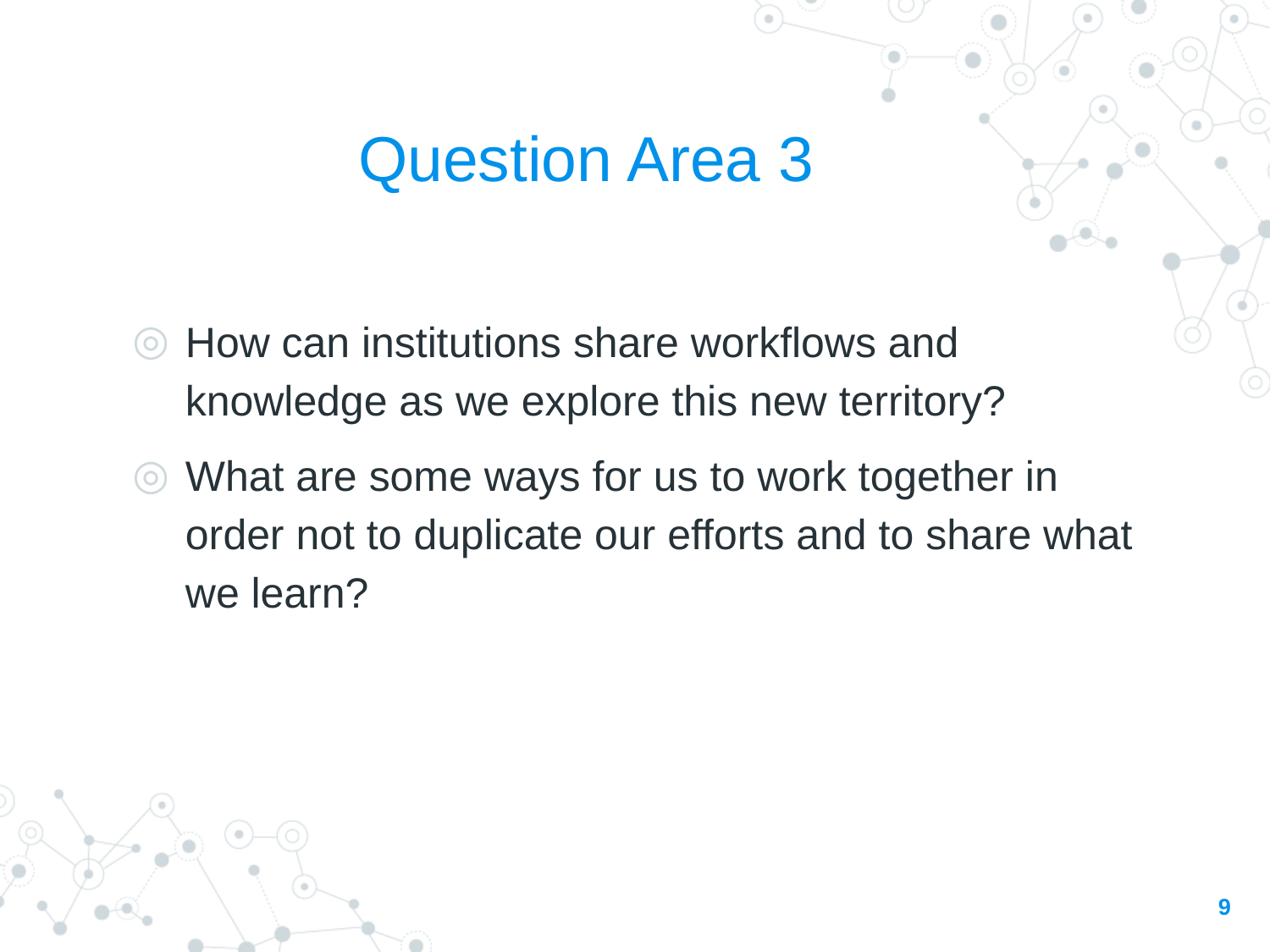

# Question Area 3
How can institutions share workflows and knowledge as we explore this new territory?
What are some ways for us to work together in order not to duplicate our efforts and to share what we learn?

9